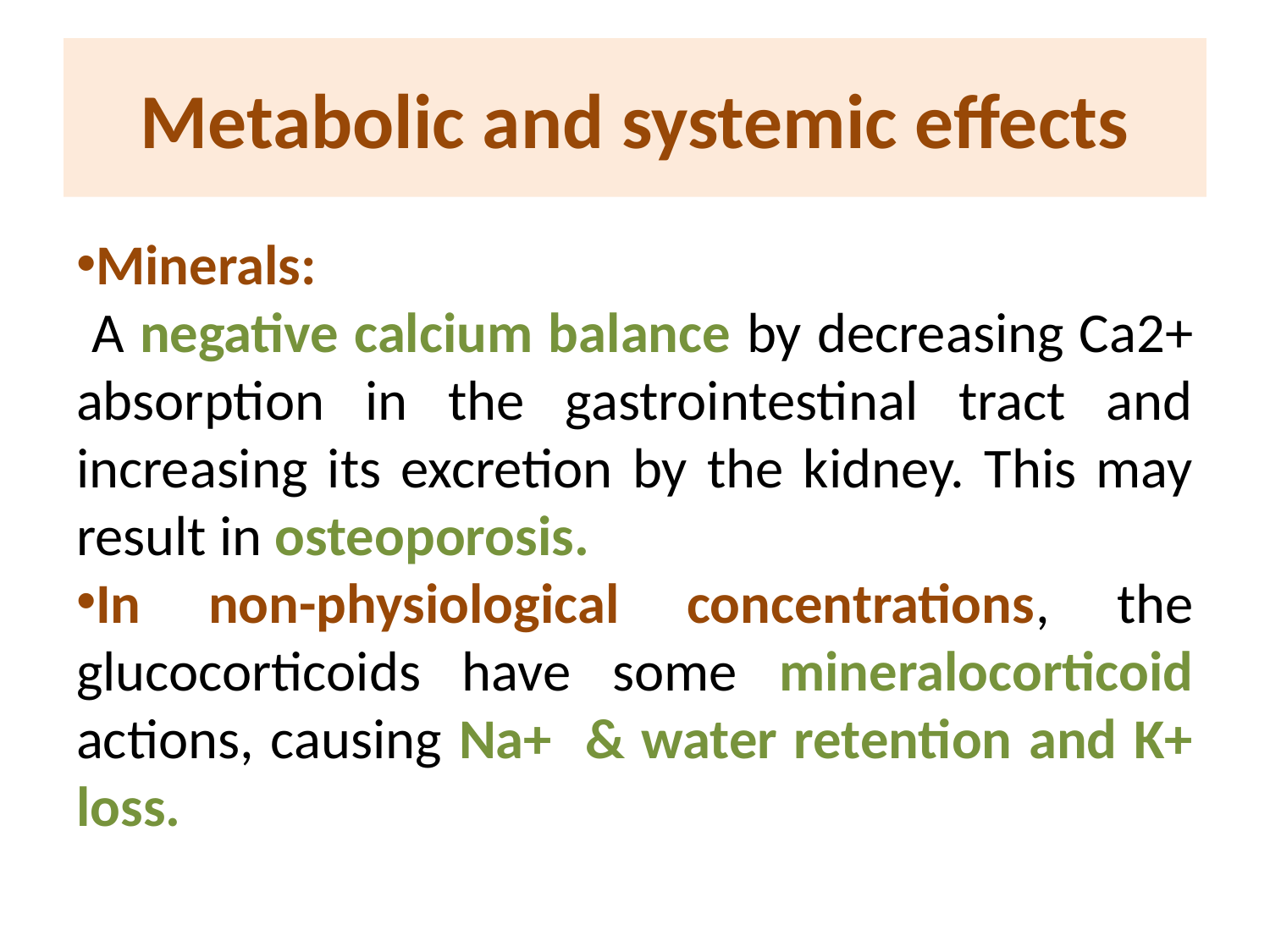

# Metabolic and systemic effects
Minerals:
 A negative calcium balance by decreasing Ca2+ absorption in the gastrointestinal tract and increasing its excretion by the kidney. This may result in osteoporosis.
In non-physiological concentrations, the glucocorticoids have some mineralocorticoid actions, causing Na+  & water retention and K+ loss.